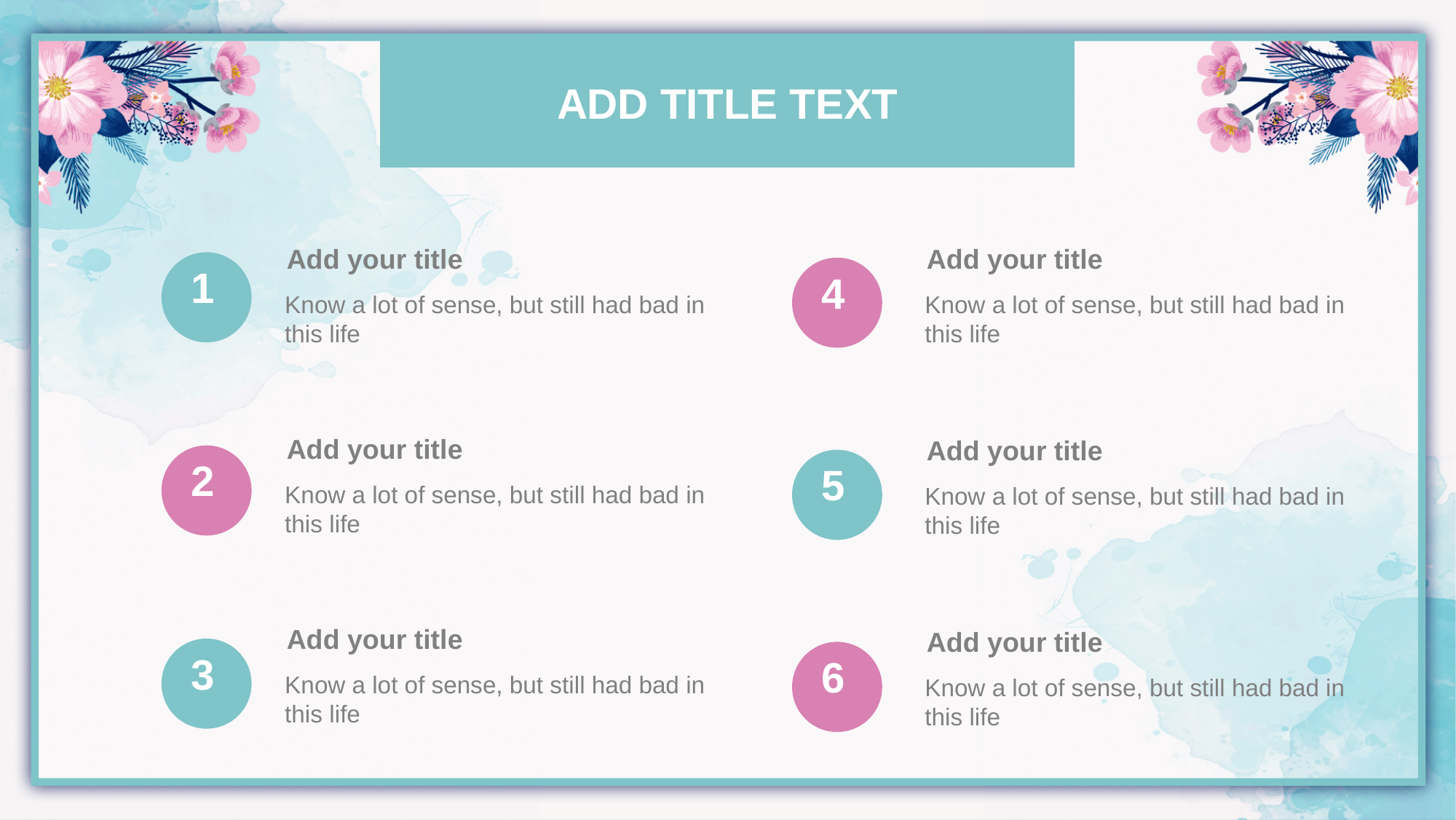

ADD TITLE TEXT
Add your title
Know a lot of sense, but still had bad in this life
Add your title
Know a lot of sense, but still had bad in this life

1

4
Add your title
Know a lot of sense, but still had bad in this life
Add your title
Know a lot of sense, but still had bad in this life

2

5
Add your title
Know a lot of sense, but still had bad in this life
Add your title
Know a lot of sense, but still had bad in this life

3

6